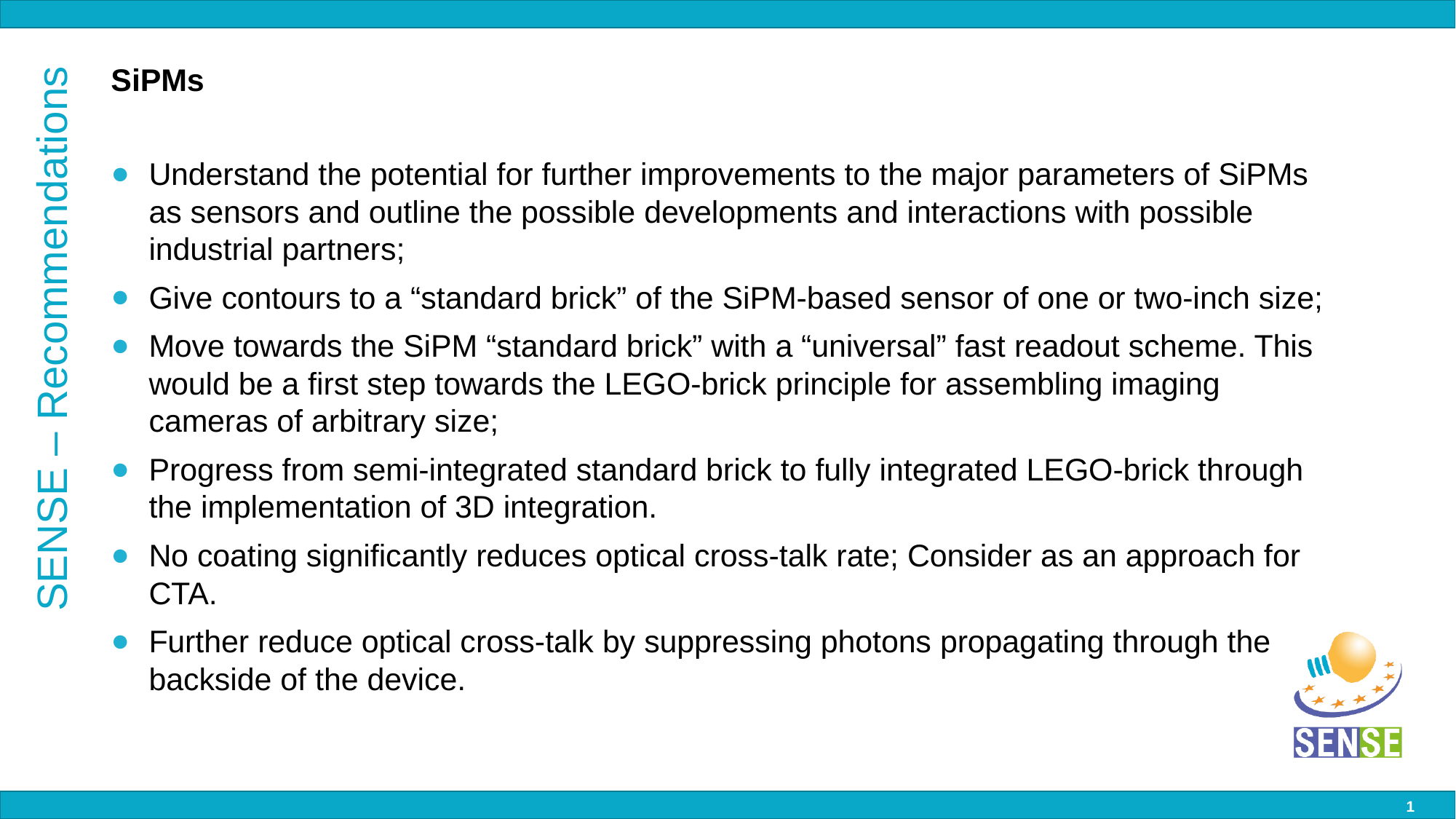

SiPMs

Understand the potential for further improvements to the major parameters of SiPMs as sensors and outline the possible developments and interactions with possible industrial partners;
Give contours to a “standard brick” of the SiPM-based sensor of one or two-inch size;
Move towards the SiPM “standard brick” with a “universal” fast readout scheme. This would be a first step towards the LEGO-brick principle for assembling imaging cameras of arbitrary size;
Progress from semi-integrated standard brick to fully integrated LEGO-brick through the implementation of 3D integration.
No coating significantly reduces optical cross-talk rate; Consider as an approach for CTA.
Further reduce optical cross-talk by suppressing photons propagating through the backside of the device.
# SENSE – Recommendations
1